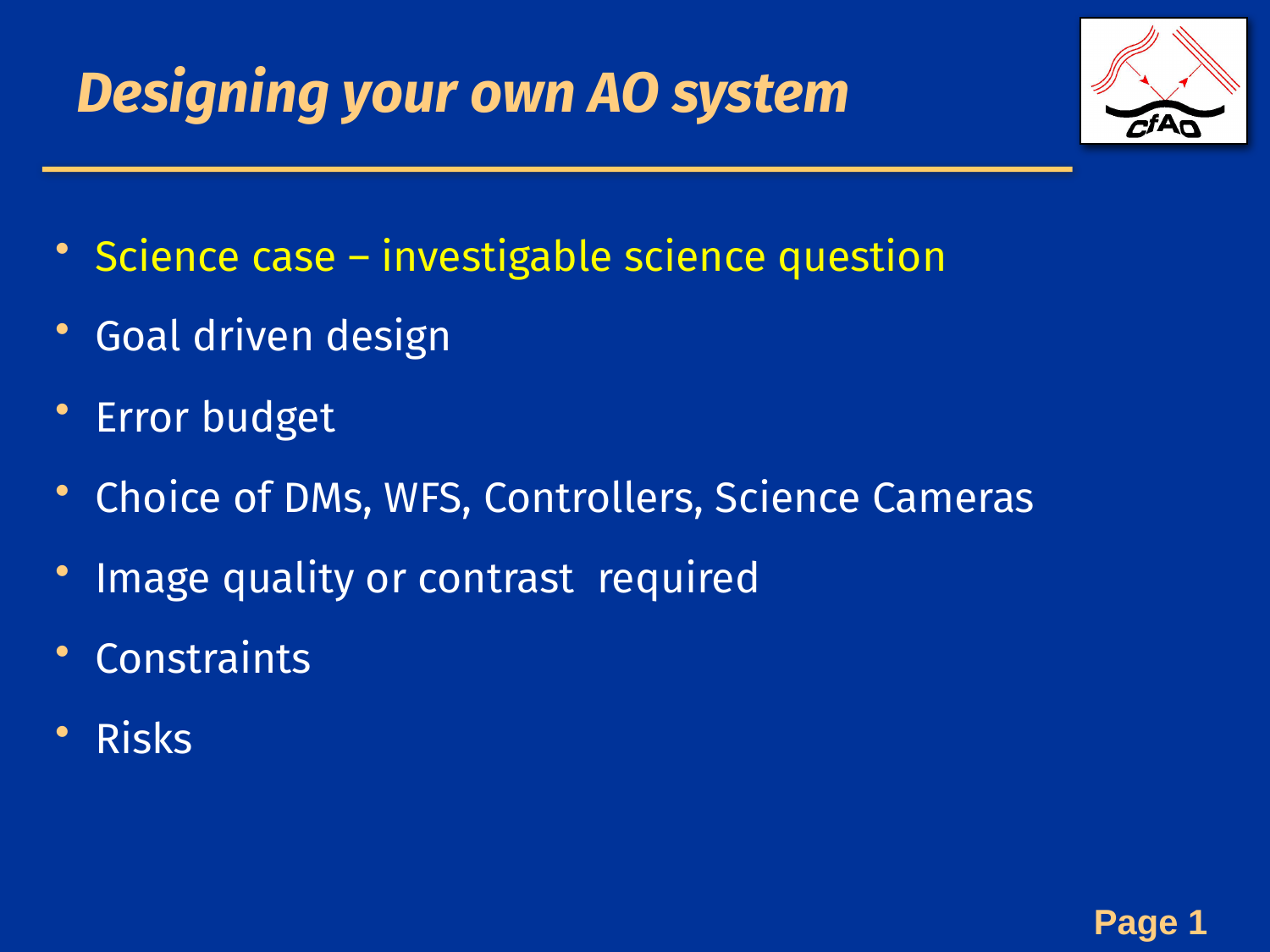

# Designing your own AO system
Science case – investigable science question
Goal driven design
Error budget
Choice of DMs, WFS, Controllers, Science Cameras
Image quality or contrast  required
Constraints
Risks